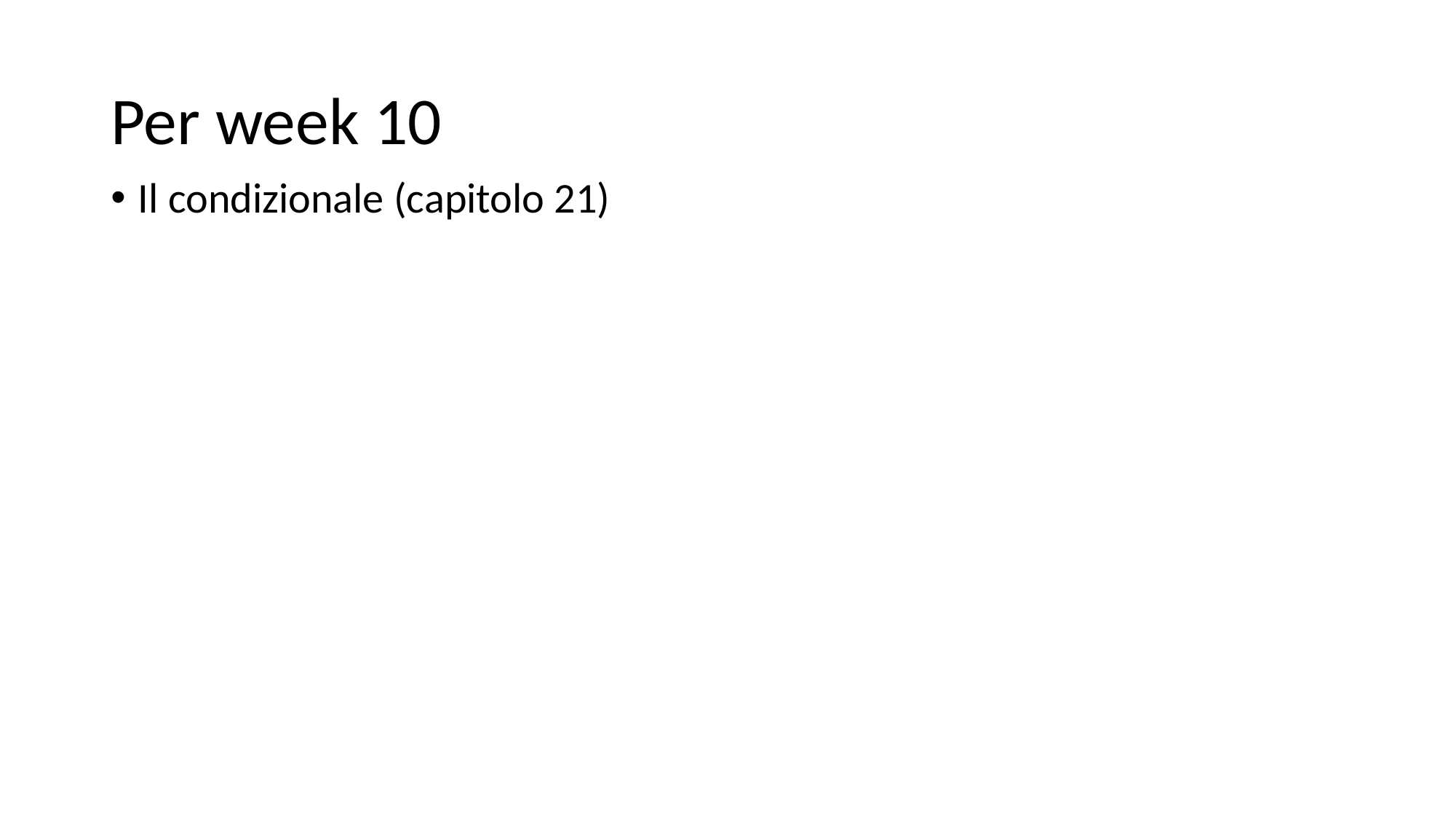

# Per week 10
Il condizionale (capitolo 21)